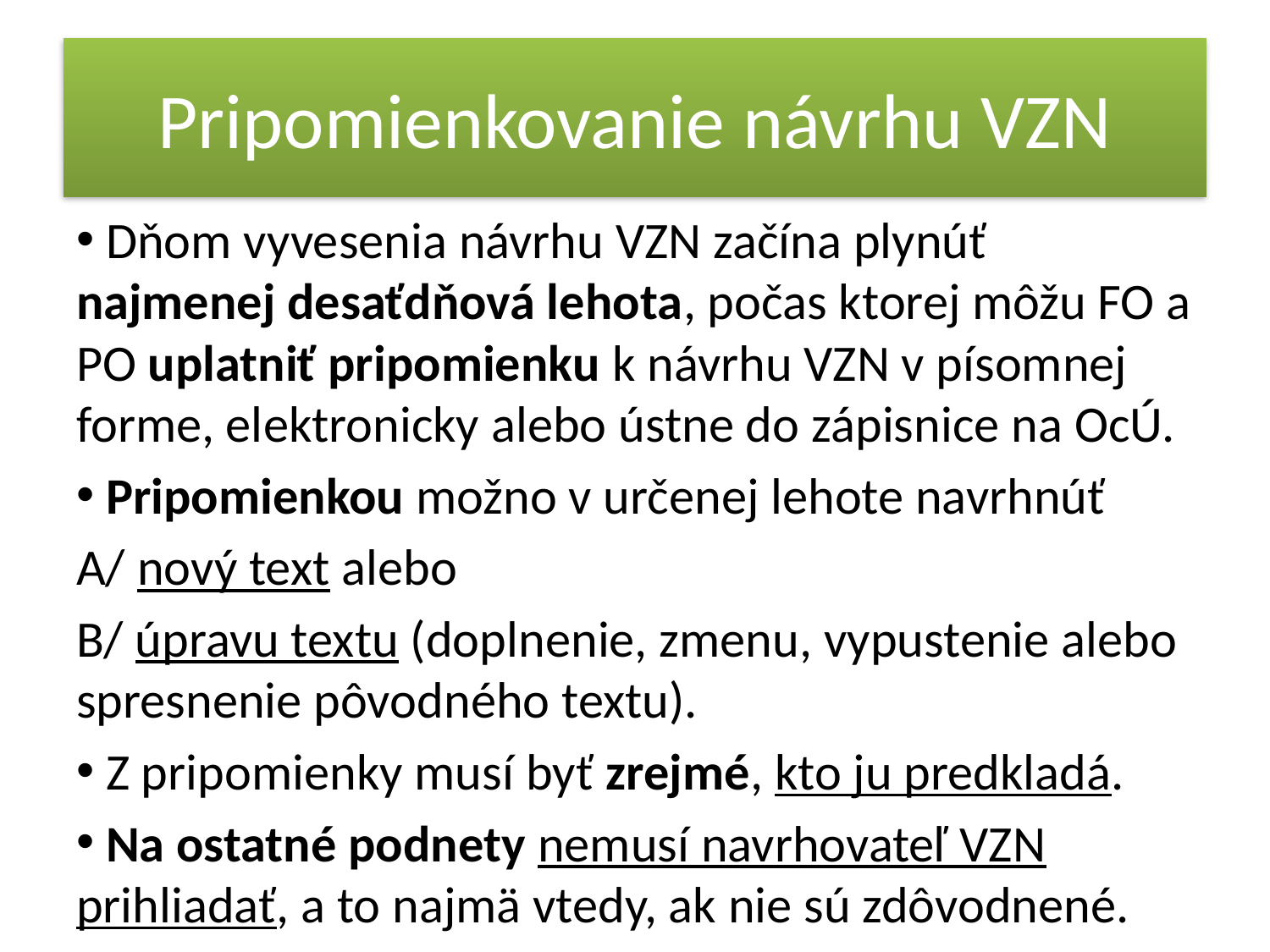

# Pripomienkovanie návrhu VZN
 Dňom vyvesenia návrhu VZN začína plynúť najmenej desaťdňová lehota, počas ktorej môžu FO a PO uplatniť pripomienku k návrhu VZN v písomnej forme, elektronicky alebo ústne do zápisnice na OcÚ.
 Pripomienkou možno v určenej lehote navrhnúť
A/ nový text alebo
B/ úpravu textu (doplnenie, zmenu, vypustenie alebo spresnenie pôvodného textu).
 Z pripomienky musí byť zrejmé, kto ju predkladá.
 Na ostatné podnety nemusí navrhovateľ VZN prihliadať, a to najmä vtedy, ak nie sú zdôvodnené.